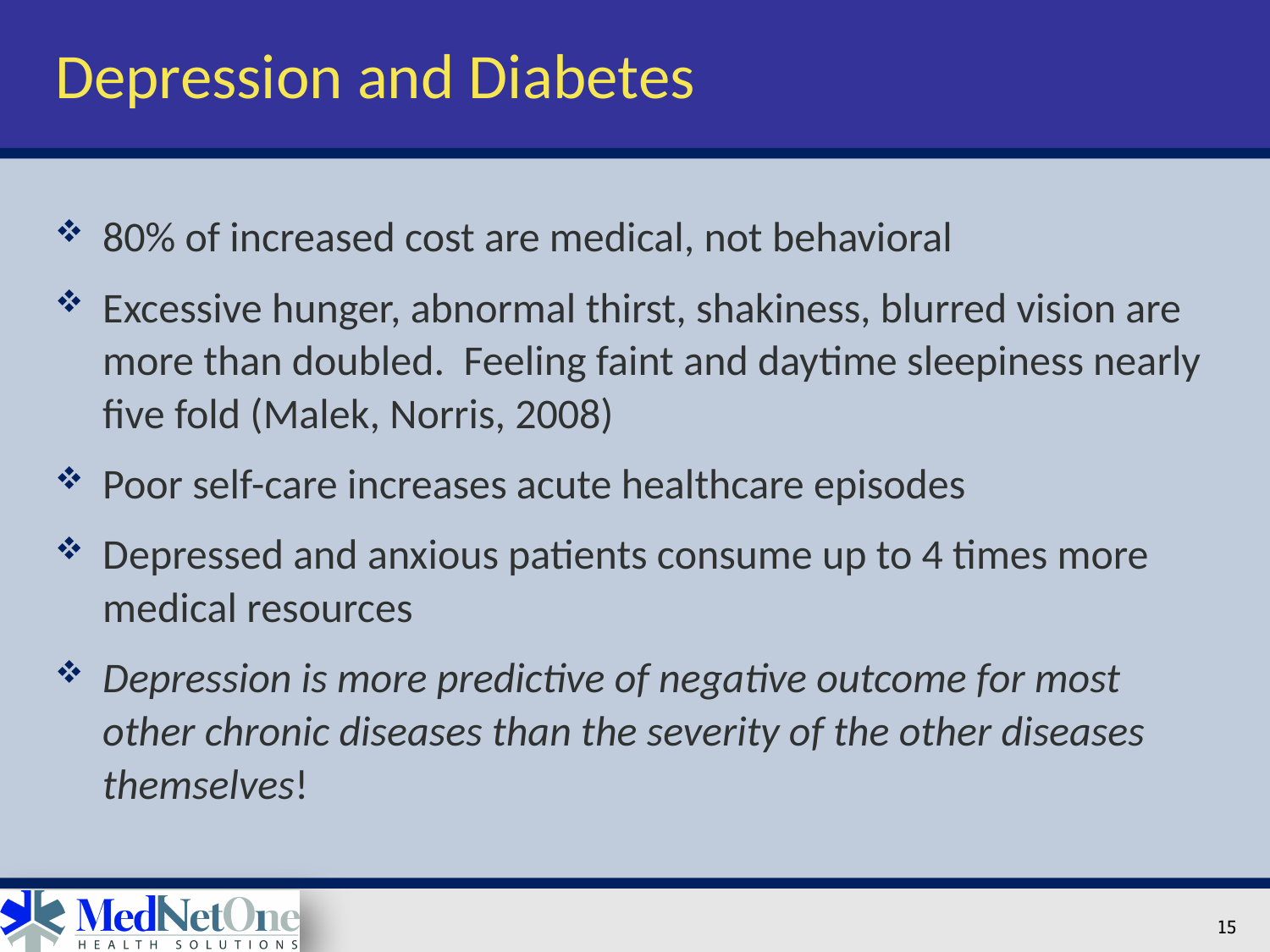

# Depression and Diabetes
80% of increased cost are medical, not behavioral
Excessive hunger, abnormal thirst, shakiness, blurred vision are more than doubled.  Feeling faint and daytime sleepiness nearly five fold (Malek, Norris, 2008)
Poor self-care increases acute healthcare episodes
Depressed and anxious patients consume up to 4 times more medical resources
Depression is more predictive of negative outcome for most other chronic diseases than the severity of the other diseases themselves!

15